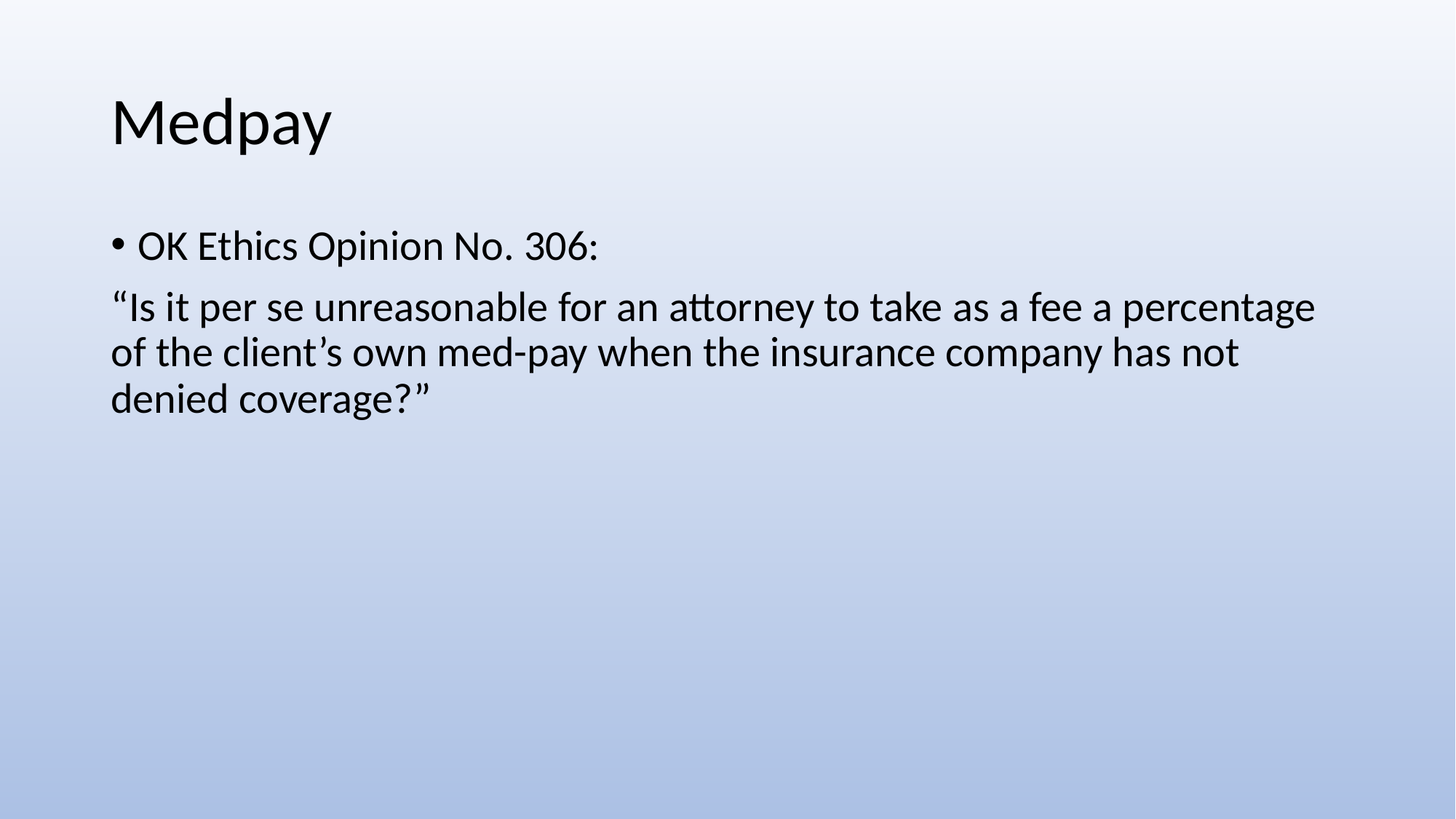

# Medpay
OK Ethics Opinion No. 306:
“Is it per se unreasonable for an attorney to take as a fee a percentage of the client’s own med-pay when the insurance company has not denied coverage?”